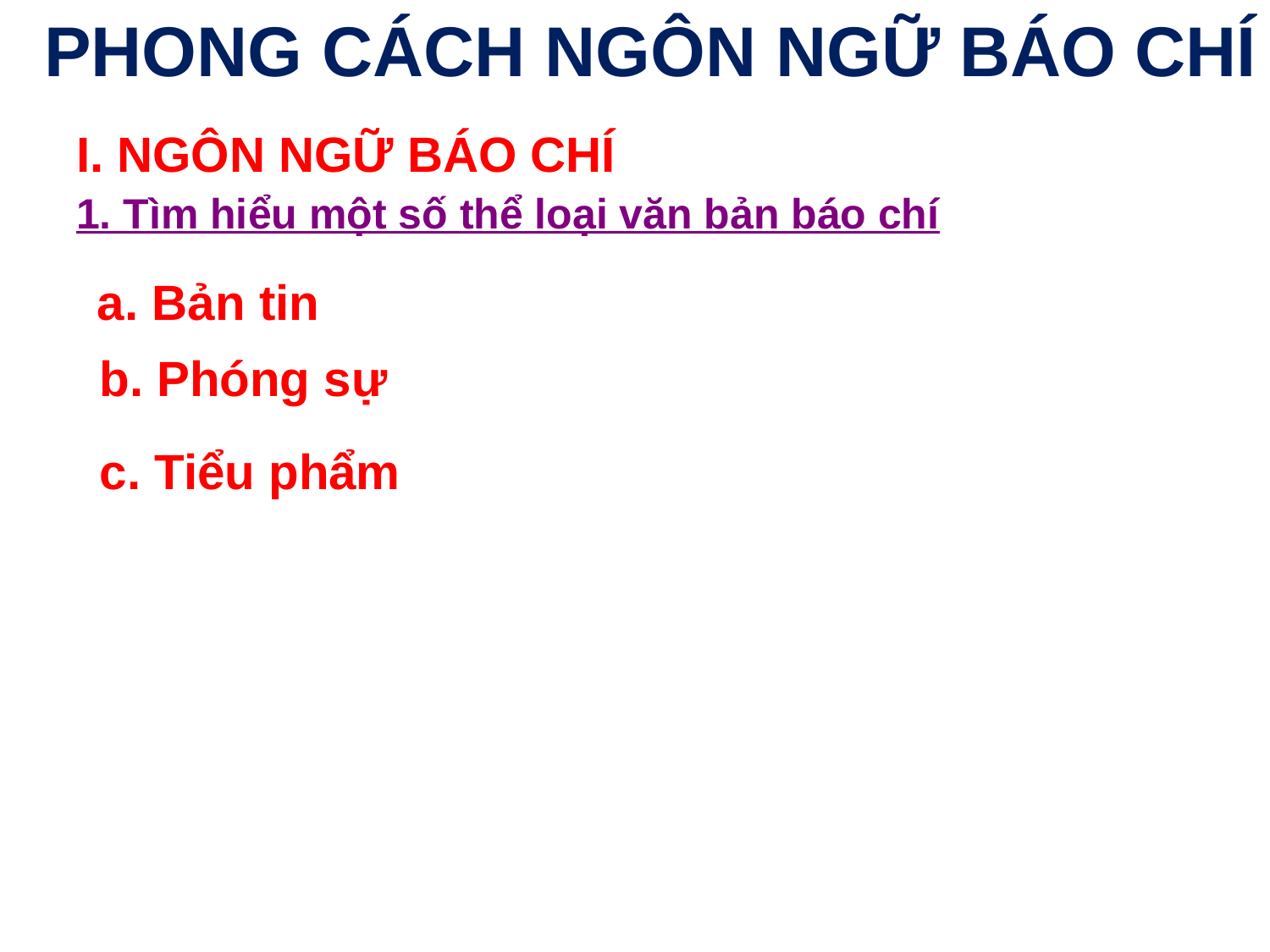

PHONG CÁCH NGÔN NGỮ BÁO CHÍ
I. NGÔN NGỮ BÁO CHÍ
1. Tìm hiểu một số thể loại văn bản báo chí
a. Bản tin
b. Phóng sự
c. Tiểu phẩm